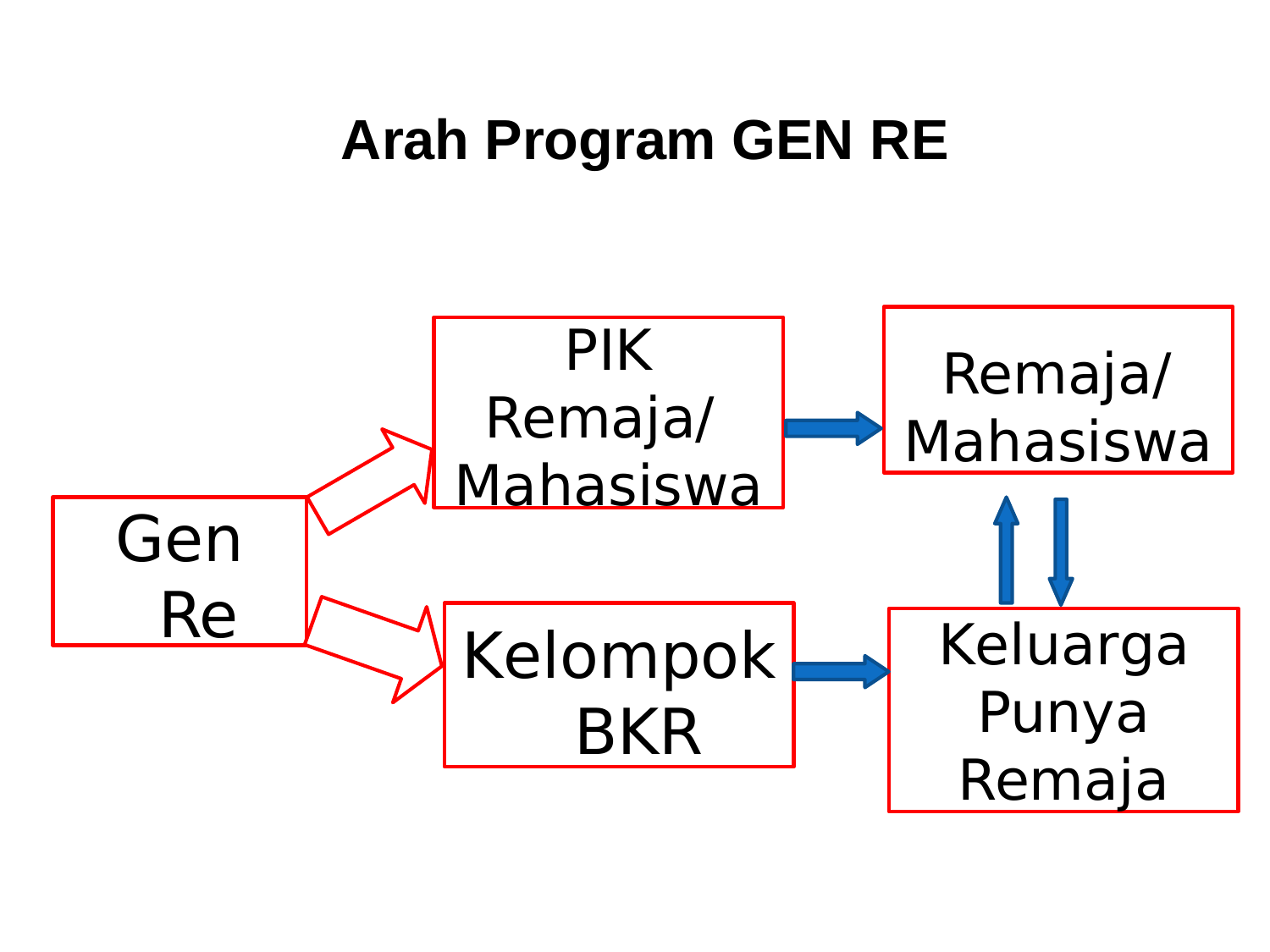

# Arah Program GEN RE
Remaja/  Mahasiswa
PIK
Remaja/  Mahasiswa

Gen  Re

Kelompok  BKR
Keluarga  Punya  Remaja